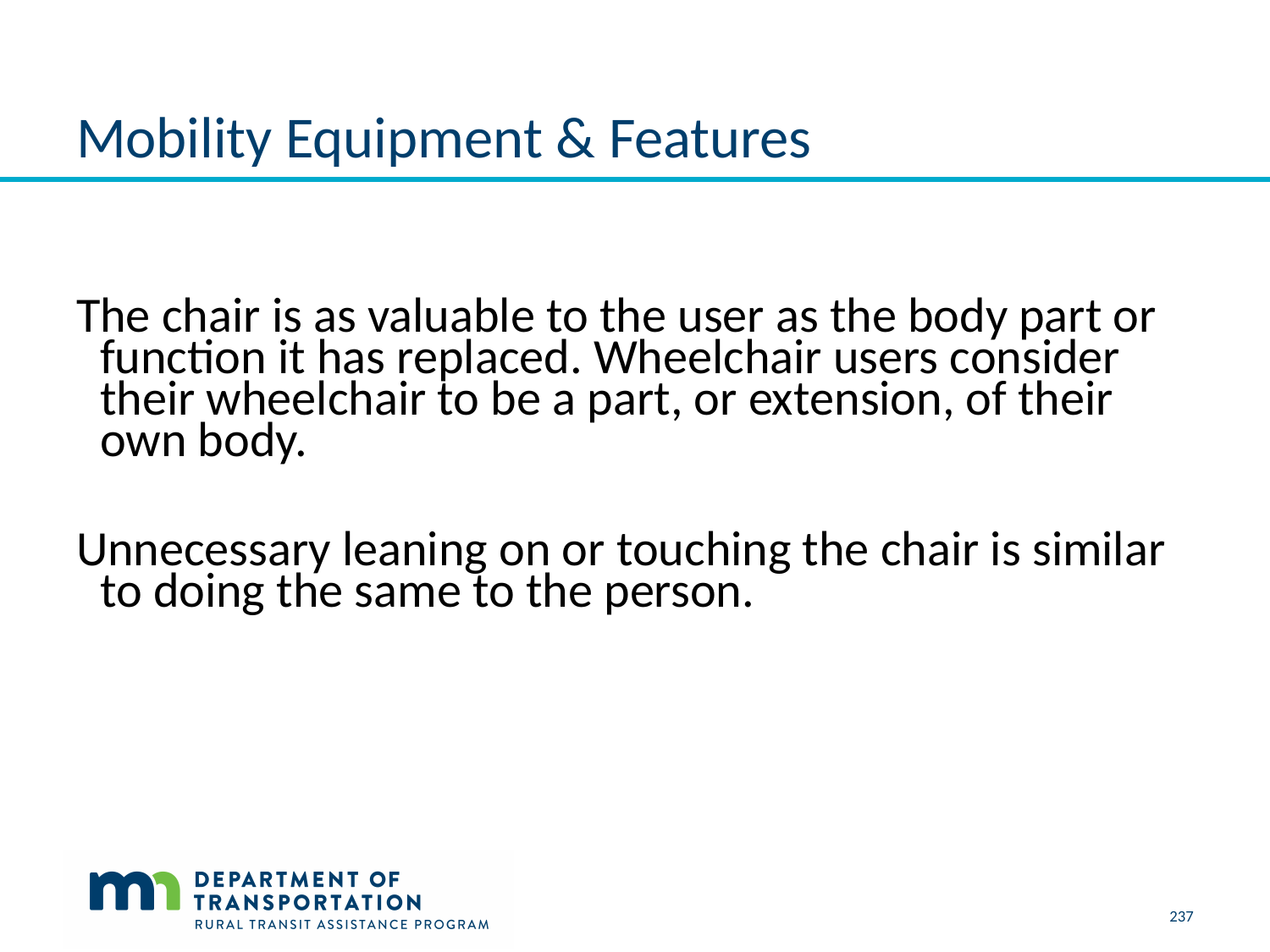

# Mobility Equipment & Features

The chair is as valuable to the user as the body part or function it has replaced. Wheelchair users consider their wheelchair to be a part, or extension, of their own body.

Unnecessary leaning on or touching the chair is similar to doing the same to the person.

237